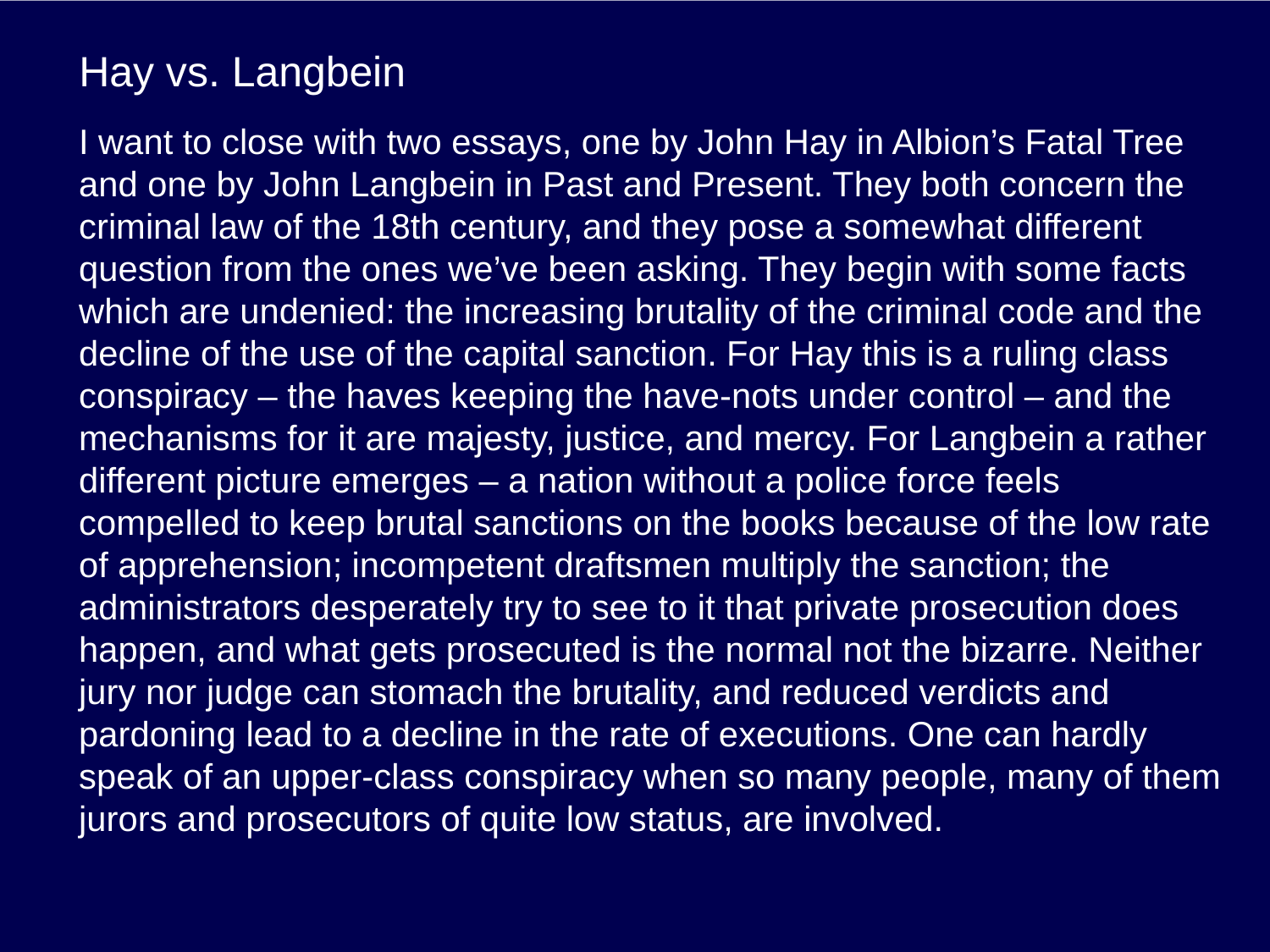

# Hay vs. Langbein
I want to close with two essays, one by John Hay in Albion’s Fatal Tree and one by John Langbein in Past and Present. They both concern the criminal law of the 18th century, and they pose a somewhat different question from the ones we’ve been asking. They begin with some facts which are undenied: the increasing brutality of the criminal code and the decline of the use of the capital sanction. For Hay this is a ruling class conspiracy – the haves keeping the have-nots under control – and the mechanisms for it are majesty, justice, and mercy. For Langbein a rather different picture emerges – a nation without a police force feels compelled to keep brutal sanctions on the books because of the low rate of apprehension; incompetent draftsmen multiply the sanction; the administrators desperately try to see to it that private prosecution does happen, and what gets prosecuted is the normal not the bizarre. Neither jury nor judge can stomach the brutality, and reduced verdicts and pardoning lead to a decline in the rate of executions. One can hardly speak of an upper-class conspiracy when so many people, many of them jurors and prosecutors of quite low status, are involved.